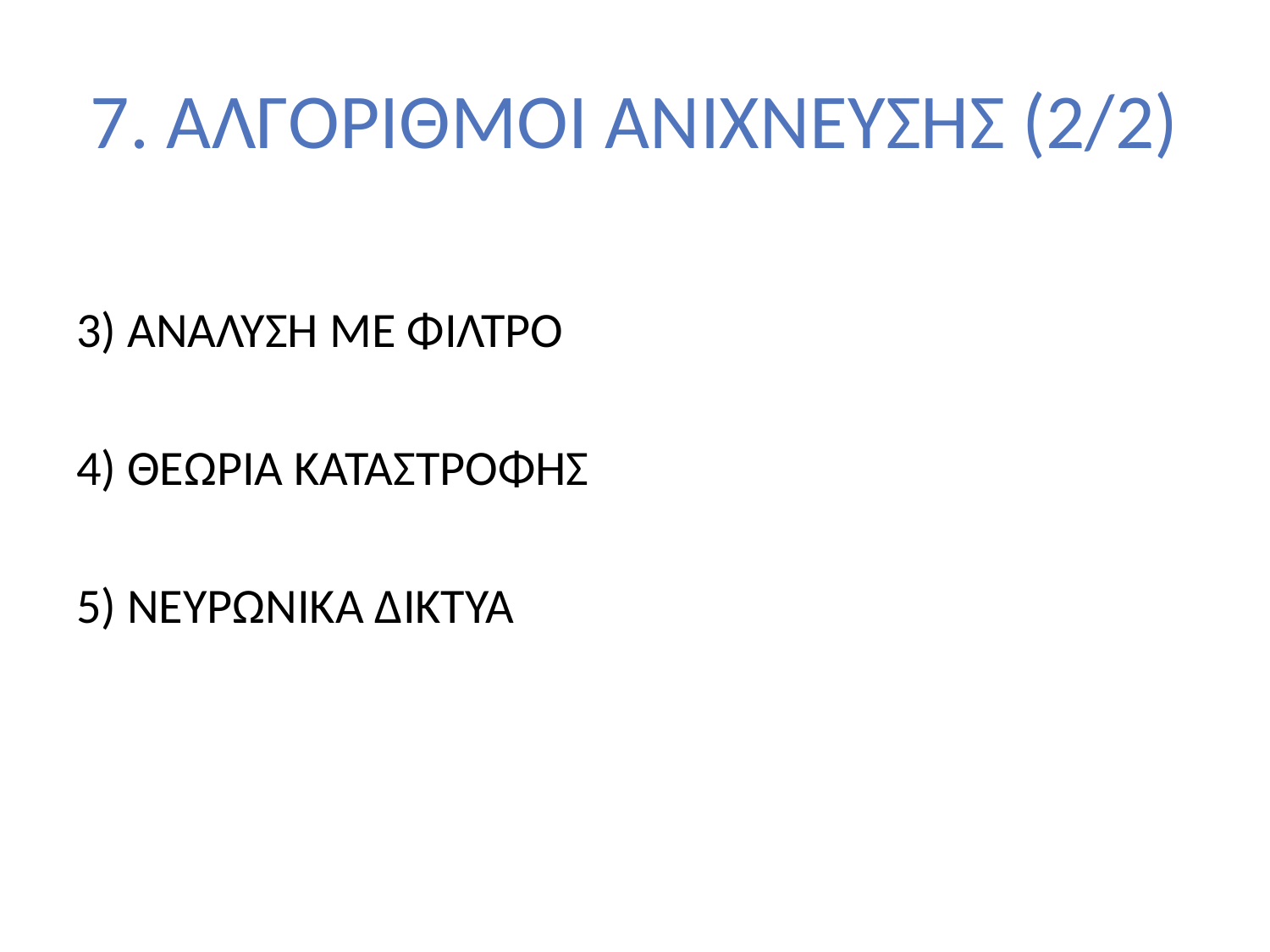

# 7. ΑΛΓΟΡΙΘΜΟΙ ΑΝΙΧΝΕΥΣΗΣ (2/2)

3) ΑΝΑΛΥΣΗ ΜΕ ΦΙΛΤΡΟ

4) ΘΕΩΡΙΑ ΚΑΤΑΣΤΡΟΦΗΣ

5) ΝΕΥΡΩΝΙΚΑ ΔΙΚΤΥΑ